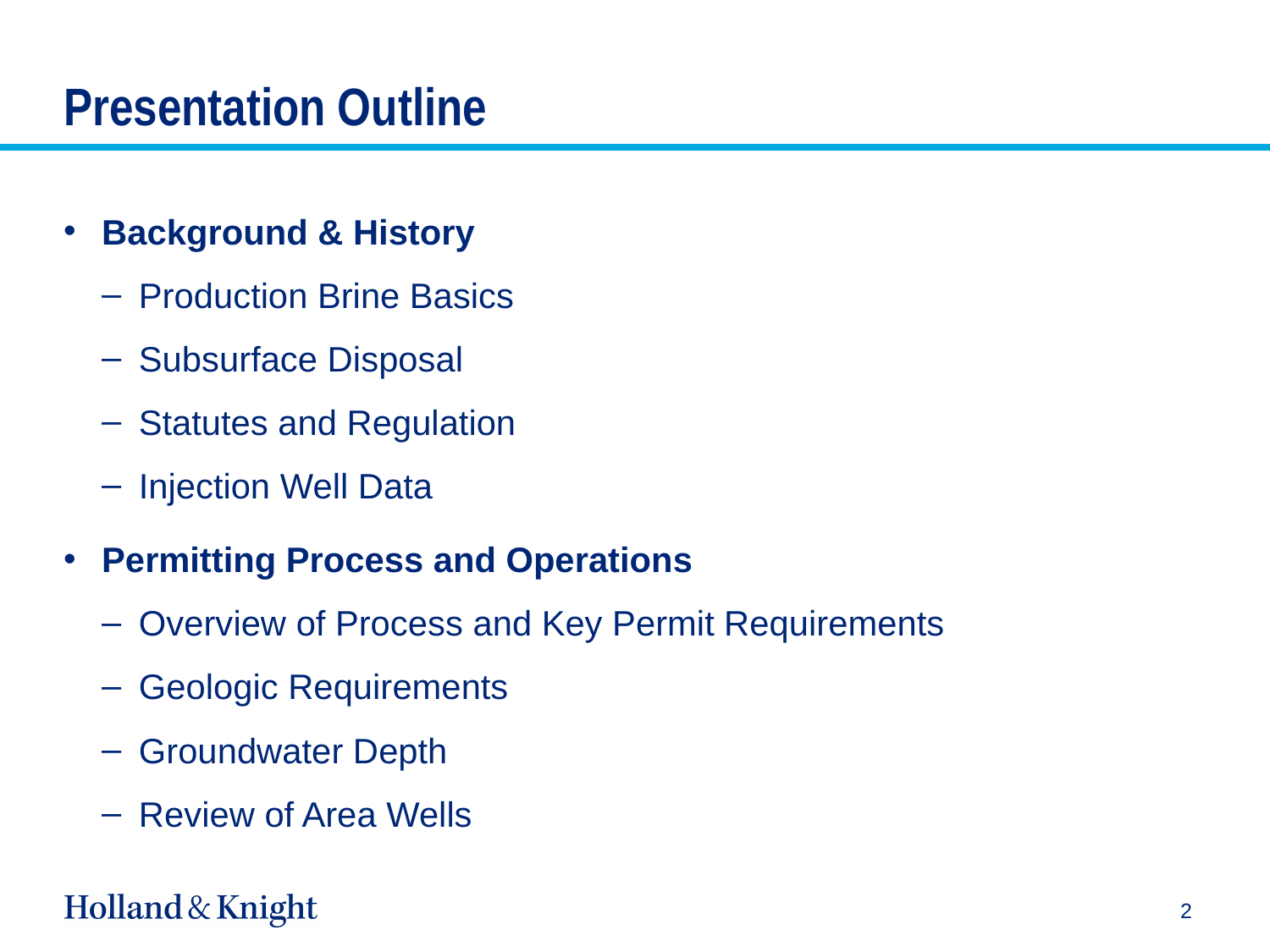

# Presentation Outline
Background & History
Production Brine Basics
Subsurface Disposal
Statutes and Regulation
Injection Well Data
Permitting Process and Operations
Overview of Process and Key Permit Requirements
Geologic Requirements
Groundwater Depth
Review of Area Wells
2